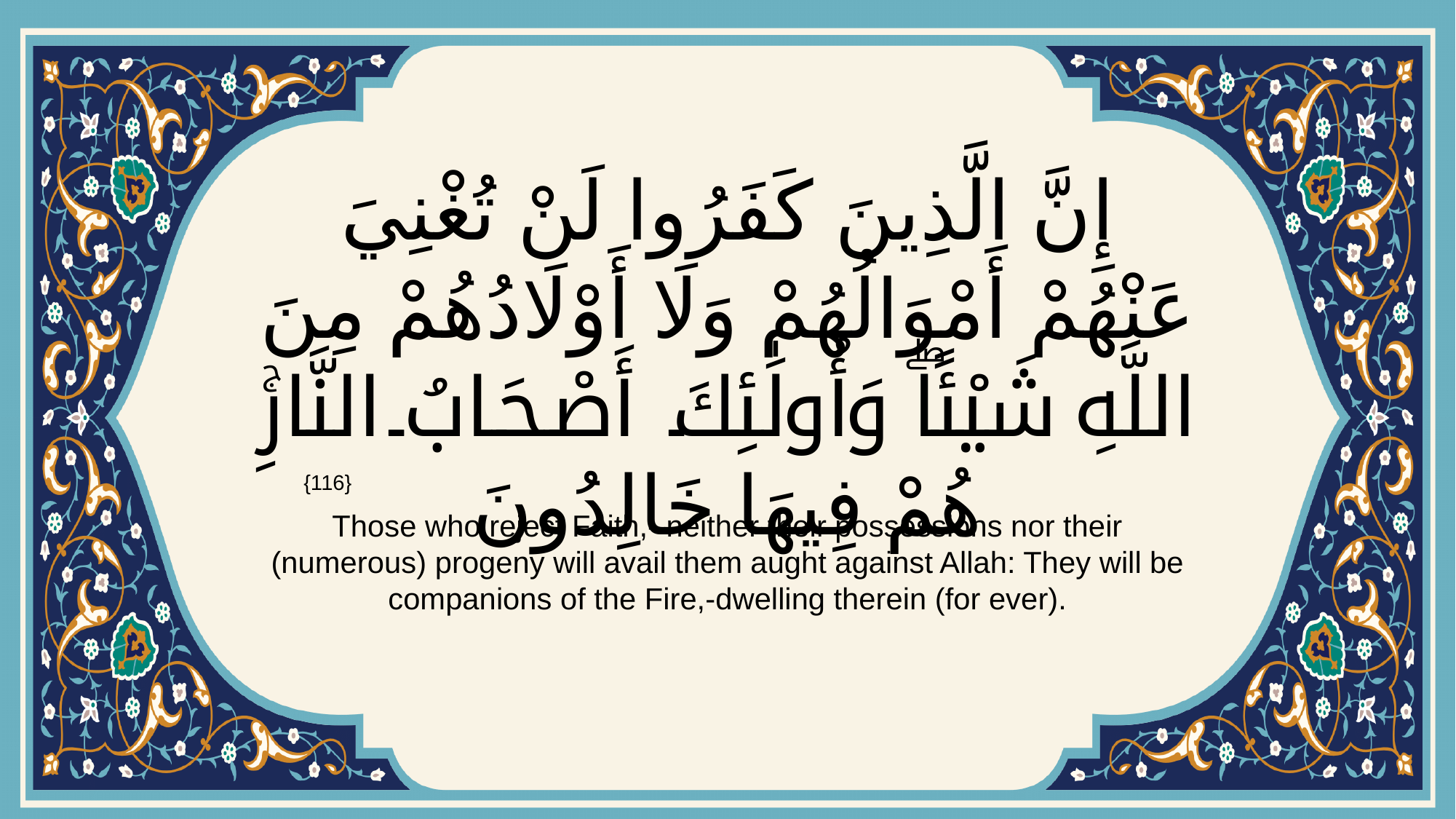

# إِنَّ الَّذِينَ كَفَرُوا لَنْ تُغْنِيَ عَنْهُمْ أَمْوَالُهُمْ وَلَا أَوْلَادُهُمْ مِنَ اللَّهِ شَيْئًاۖ وَأُولَٰئِكَ أَصْحَابُ النَّارِۚ هُمْ فِيهَا خَالِدُونَ
{116}
Those who reject Faith,- neither their possessions nor their (numerous) progeny will avail them aught against Allah: They will be companions of the Fire,-dwelling therein (for ever).